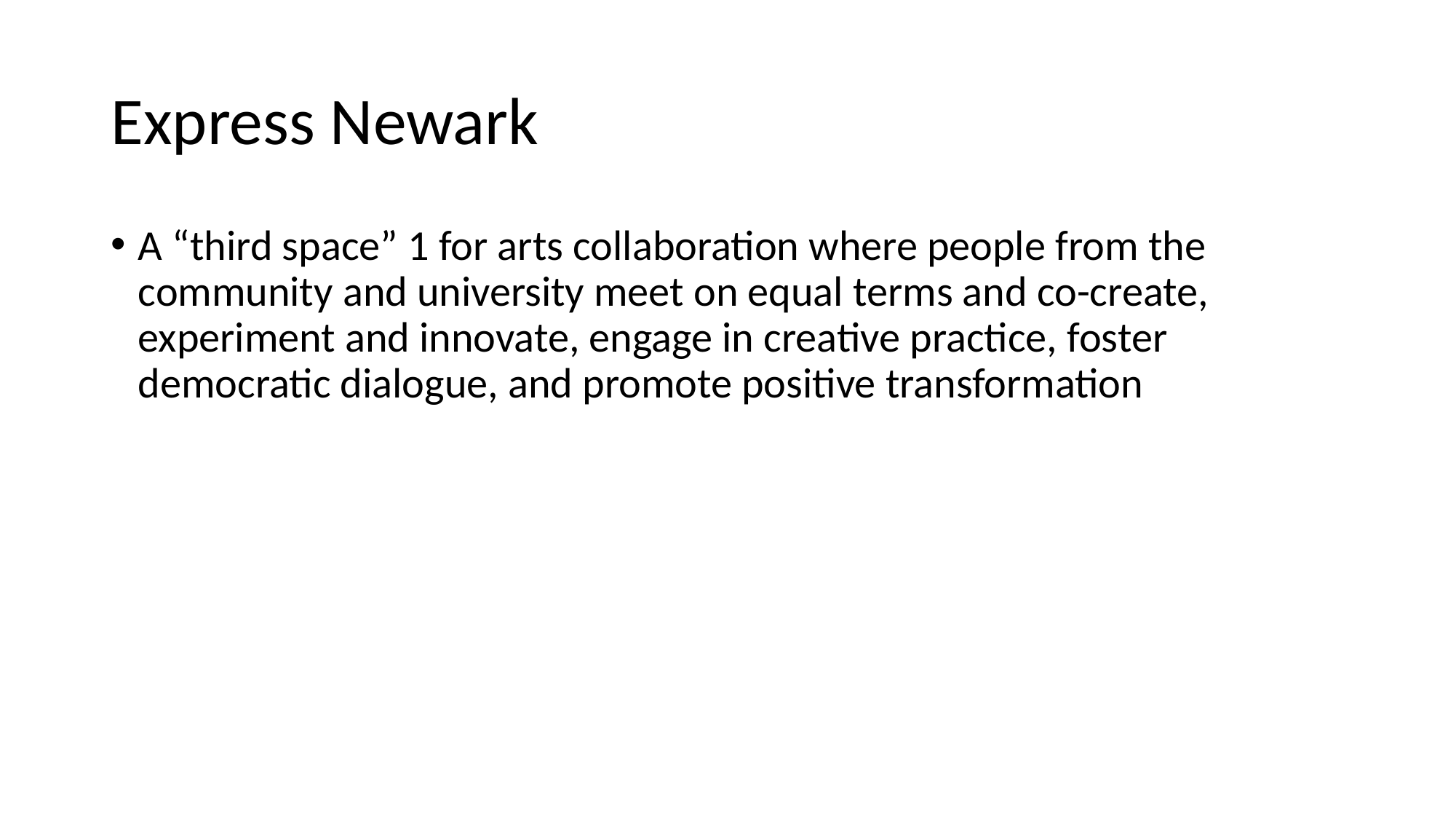

# Express Newark
A “third space” 1 for arts collaboration where people from the community and university meet on equal terms and co-create, experiment and innovate, engage in creative practice, foster democratic dialogue, and promote positive transformation